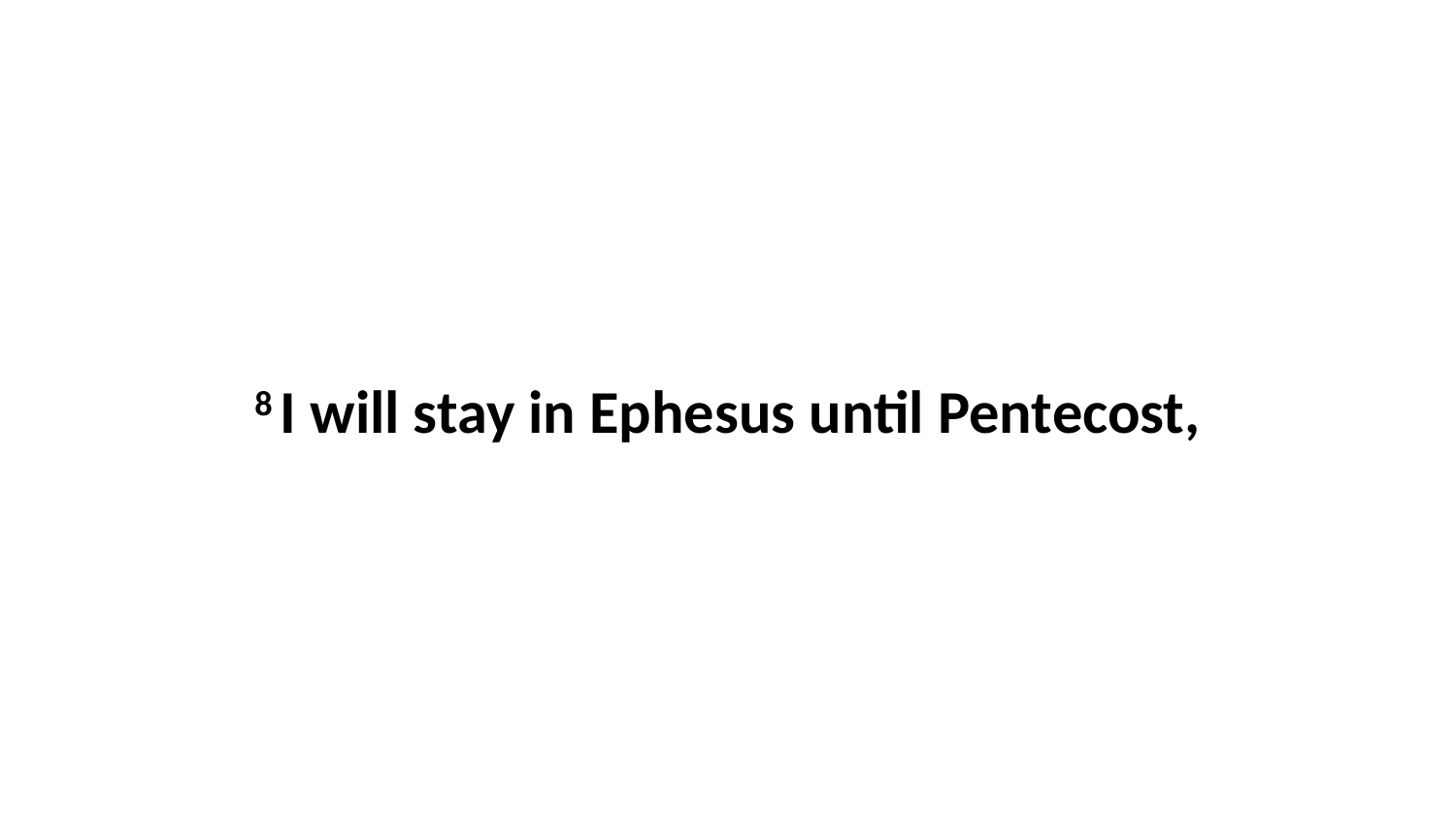

8 I will stay in Ephesus until Pentecost,